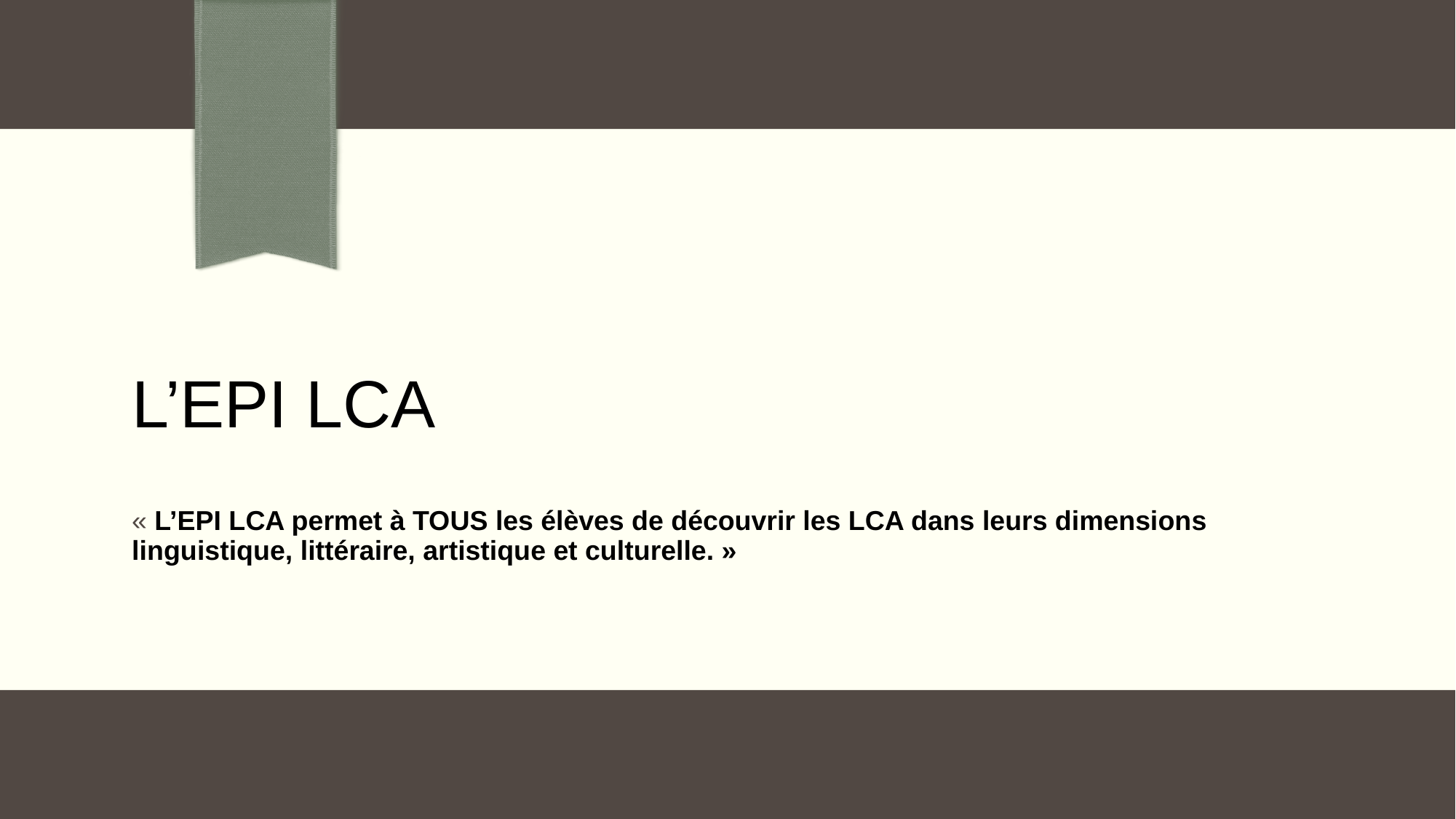

# L’EPI LCA
« L’EPI LCA permet à TOUS les élèves de découvrir les LCA dans leurs dimensions linguistique, littéraire, artistique et culturelle. »